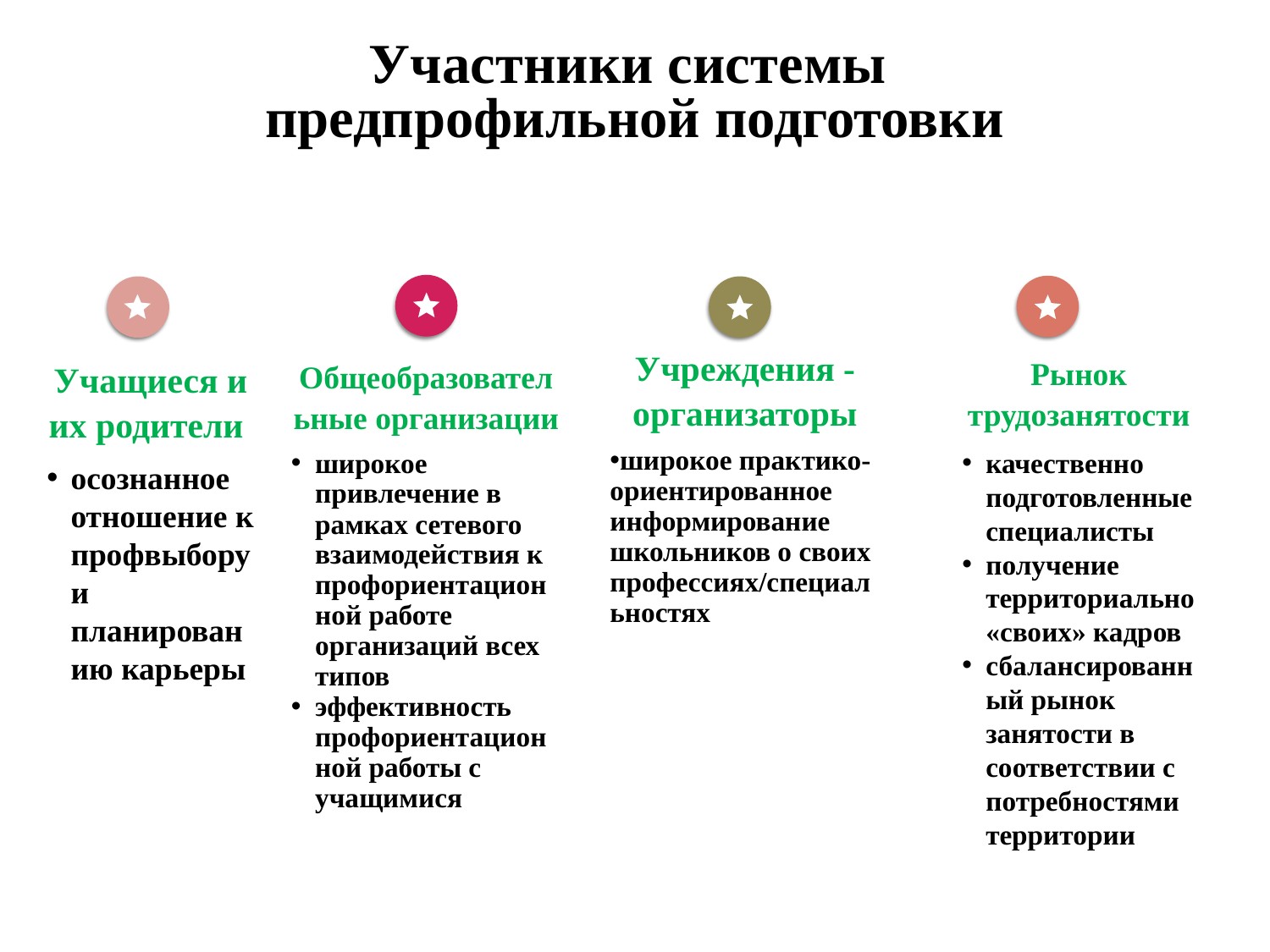

Участники системы
предпрофильной подготовки

Учреждения - организаторы
широкое практико-ориентированное информирование школьников о своих профессиях/специальностях
Рынок трудозанятости
качественно подготовленные специалисты
получение территориально «своих» кадров
сбалансированный рынок занятости в соответствии с потребностями территории

Учащиеся и их родители
осознанное отношение к профвыбору и планированию карьеры
Общеобразовательные организации
широкое привлечение в рамках сетевого взаимодействия к профориентационной работе организаций всех типов
эффективность профориентационной работы с учащимися